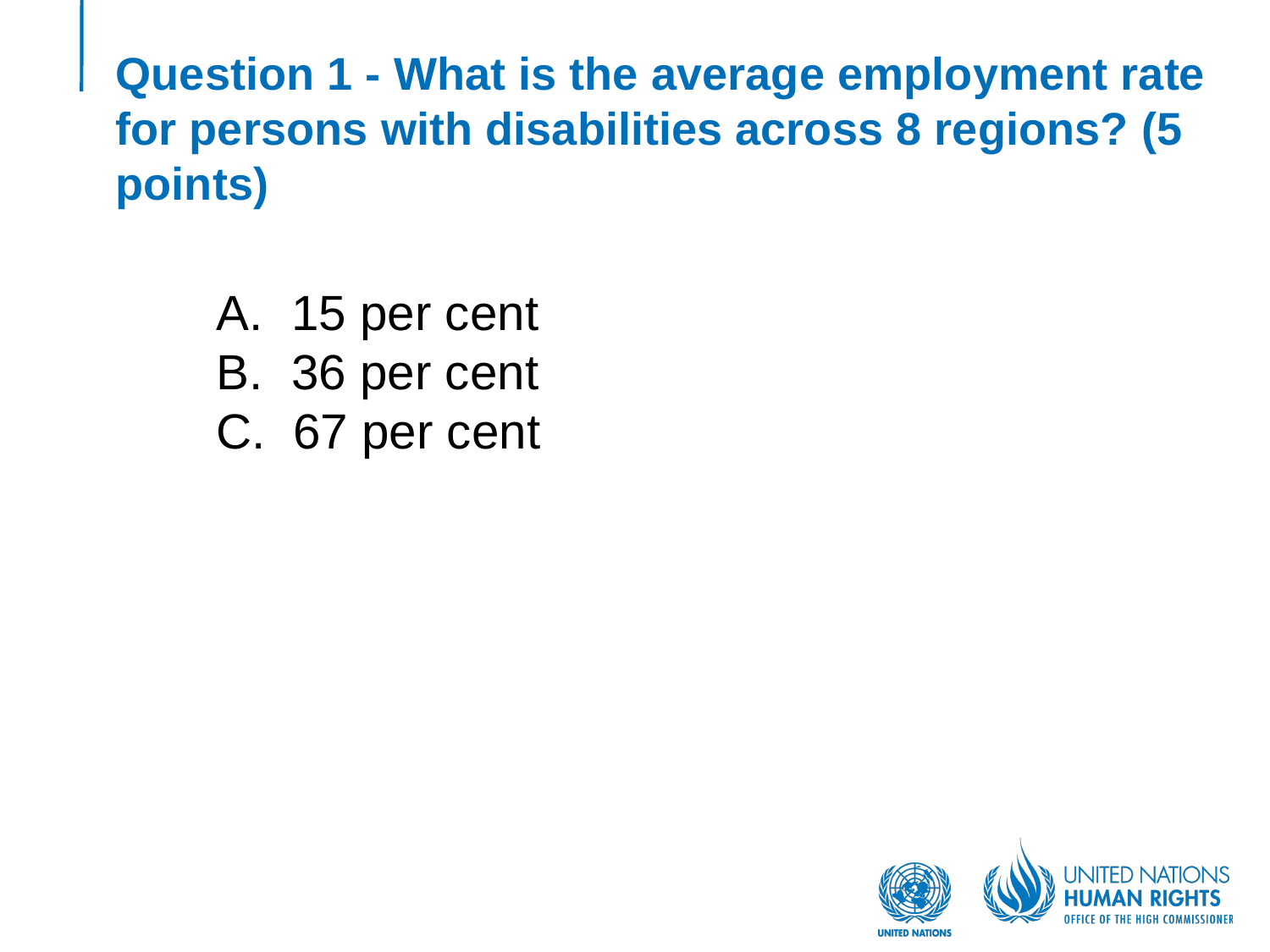

# Question 1 - What is the average employment rate for persons with disabilities across 8 regions? (5 points)

  15 per cent
  36 per cent
  67 per cent